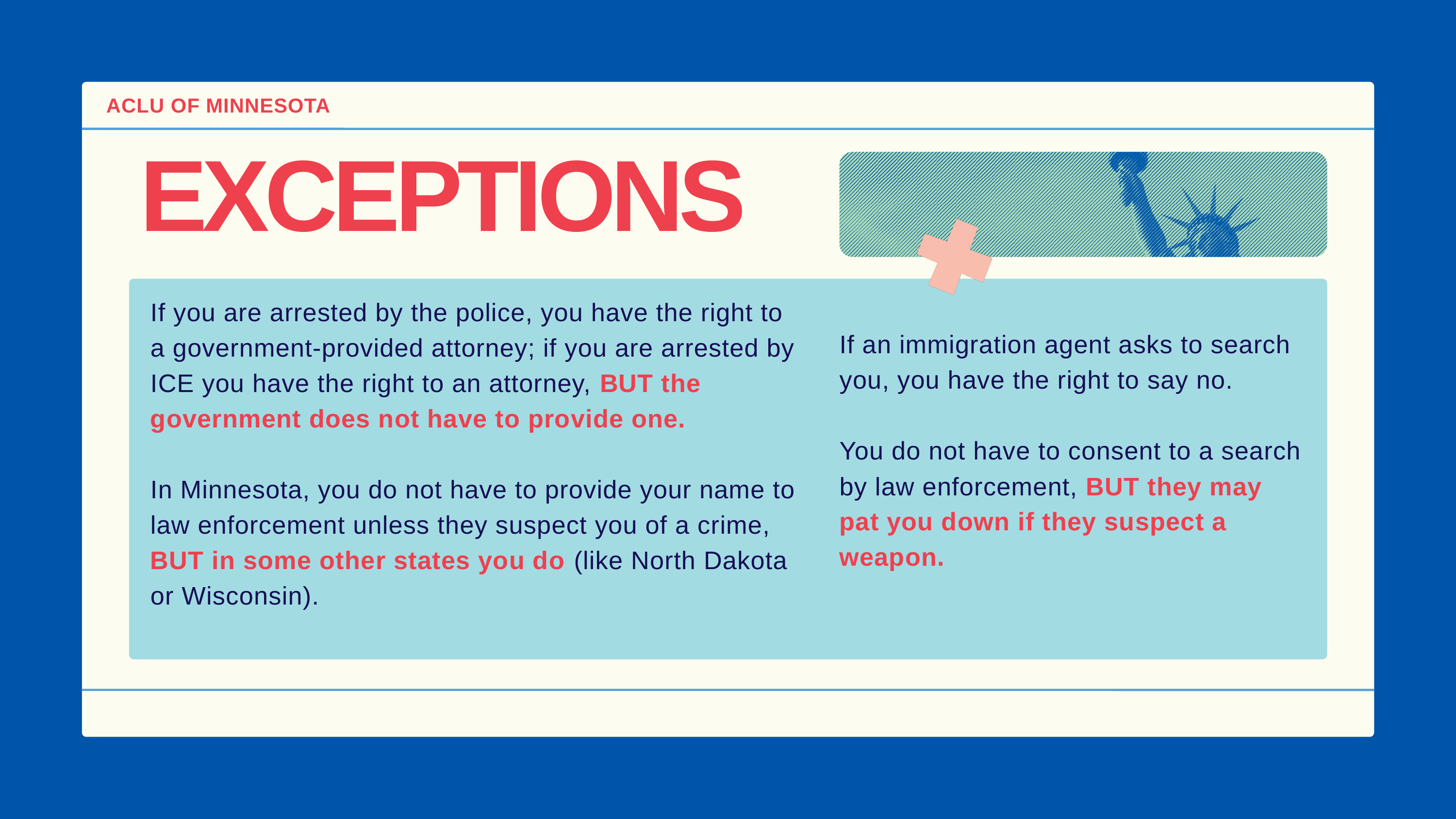

ACLU OF MINNESOTA

EXCEPTIONS

If you are arrested by the police, you have the right to a government-provided attorney; if you are arrested by ICE you have the right to an attorney, BUT the government does not have to provide one.

In Minnesota, you do not have to provide your name to law enforcement unless they suspect you of a crime, BUT in some other states you do (like North Dakota or Wisconsin).
If an immigration agent asks to search you, you have the right to say no.

You do not have to consent to a search by law enforcement, BUT they may pat you down if they suspect a weapon.